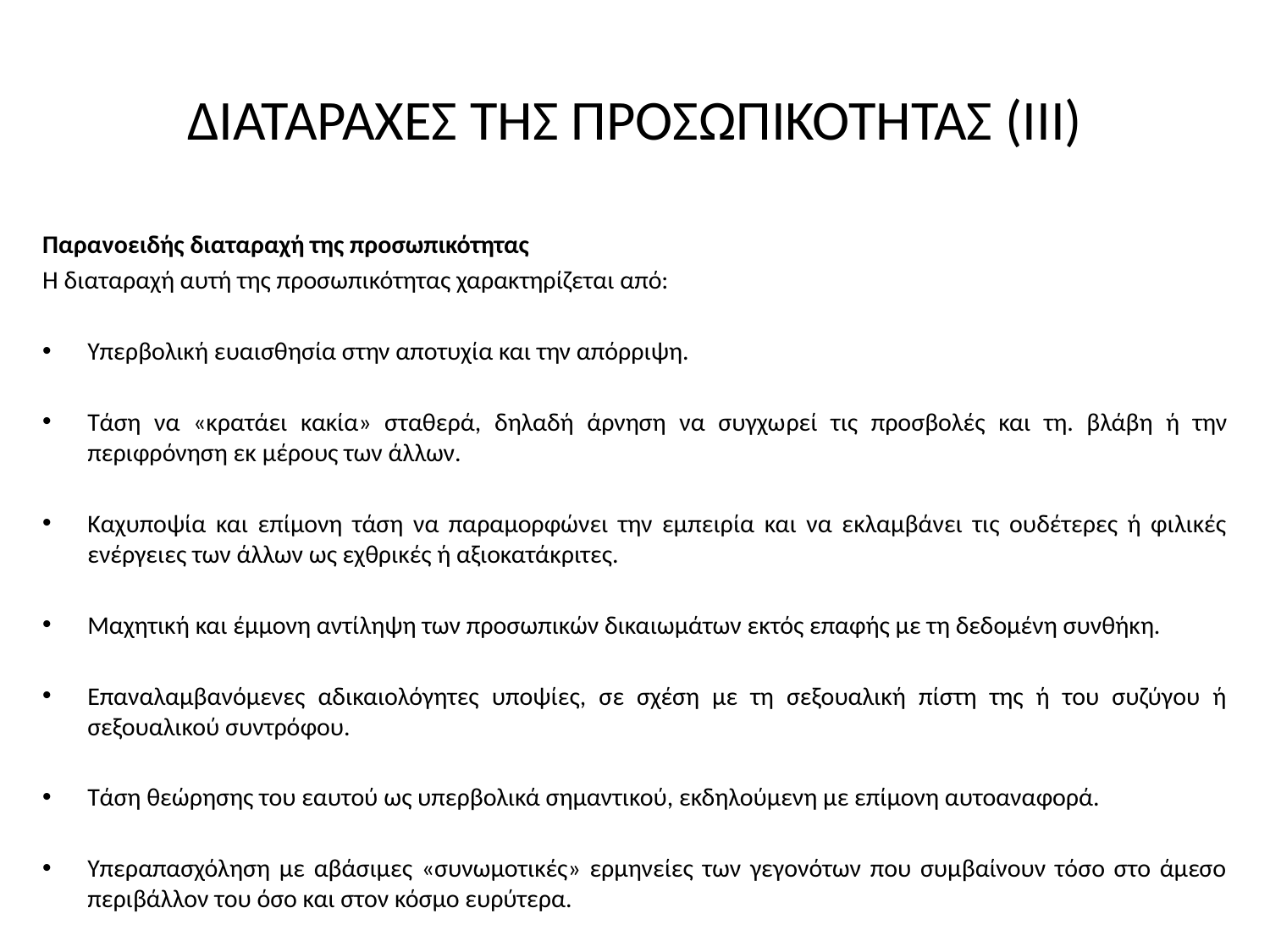

# Διαταραχες της προσωπικοτητας (ΙΙΙ)
Παρανοειδής διαταραχή της προσωπικότητας
Η διαταραχή αυτή της προσωπικότητας χαρακτηρίζεται από:

Υπερβολική ευαισθησία στην αποτυχία και την απόρριψη.

Τάση να «κρατάει κακία» σταθερά, δηλαδή άρνηση να συγχω­ρεί τις προσβολές και τη. βλάβη ή την περιφρόνηση εκ μέρους των άλλων.

Καχυποψία και επίμονη τάση να παραμορφώνει την εμπειρία και να εκλαμβάνει τις ουδέτερες ή φιλικές ενέργειες των άλλων ως εχθρικές ή αξιοκατάκριτες.

Μαχητική και έμμονη αντίληψη των προσωπικών δικαιωμάτων εκτός επαφής µε τη δεδομένη συνθήκη.

Επαναλαμβανόμενες αδικαιολόγητες υποψίες, σε σχέση µε τη σεξουαλική πίστη της ή του συζύγου ή σεξουαλικού συντρό­φου.

Τάση θεώρησης του εαυτού ως υπερβολικά σημαντικού, εκδηλούμενη µε επίμονη αυτοαναφορά.

Υπεραπασχόληση µε αβάσιμες «συνωμοτικές» ερμηνείες των γεγονότων που συμβαίνουν τόσο στο άμεσο περιβάλλον του όσο και στον κόσμο ευρύτερα.